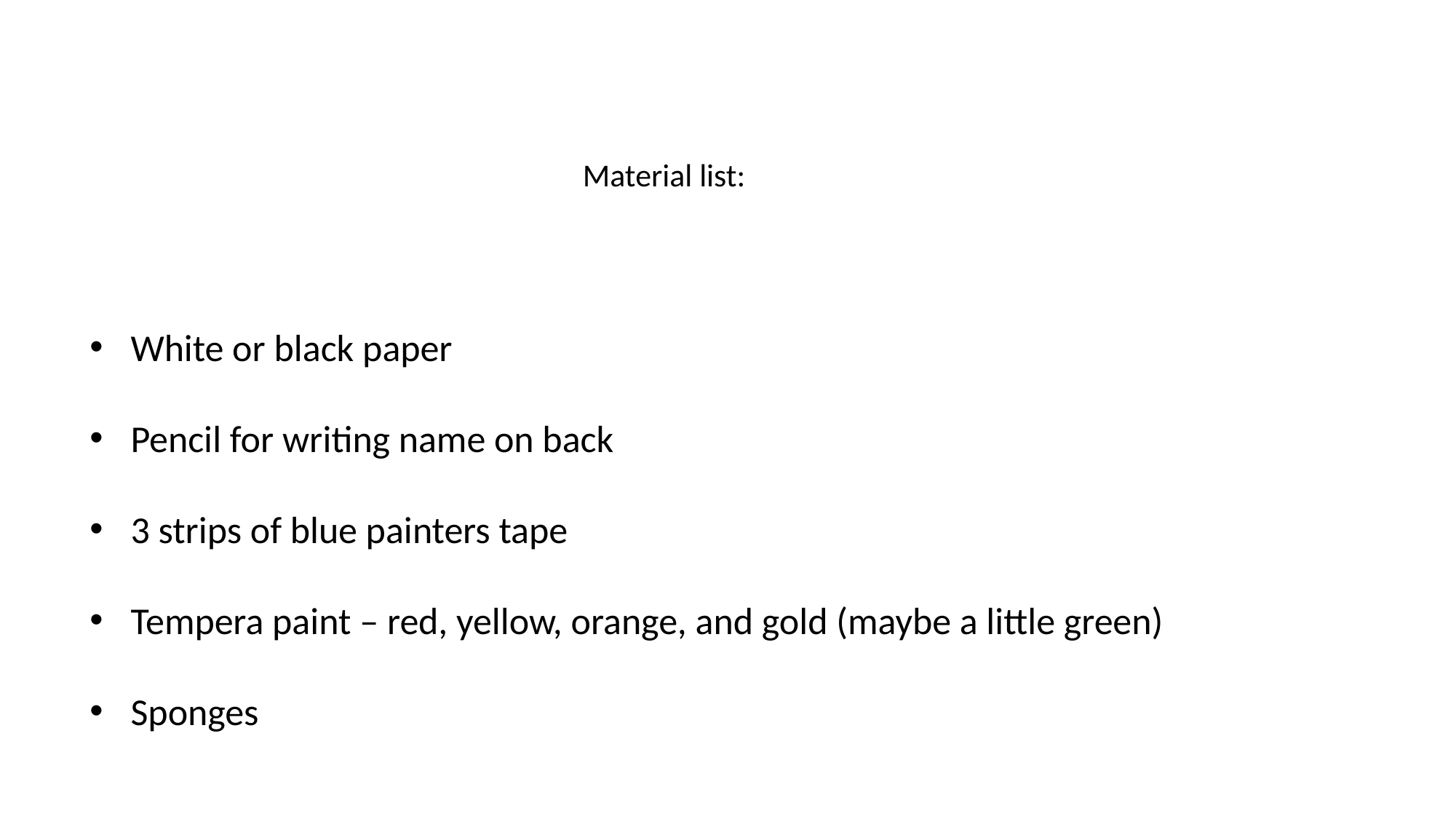

# Material list:
White or black paper
Pencil for writing name on back
3 strips of blue painters tape
Tempera paint – red, yellow, orange, and gold (maybe a little green)
Sponges